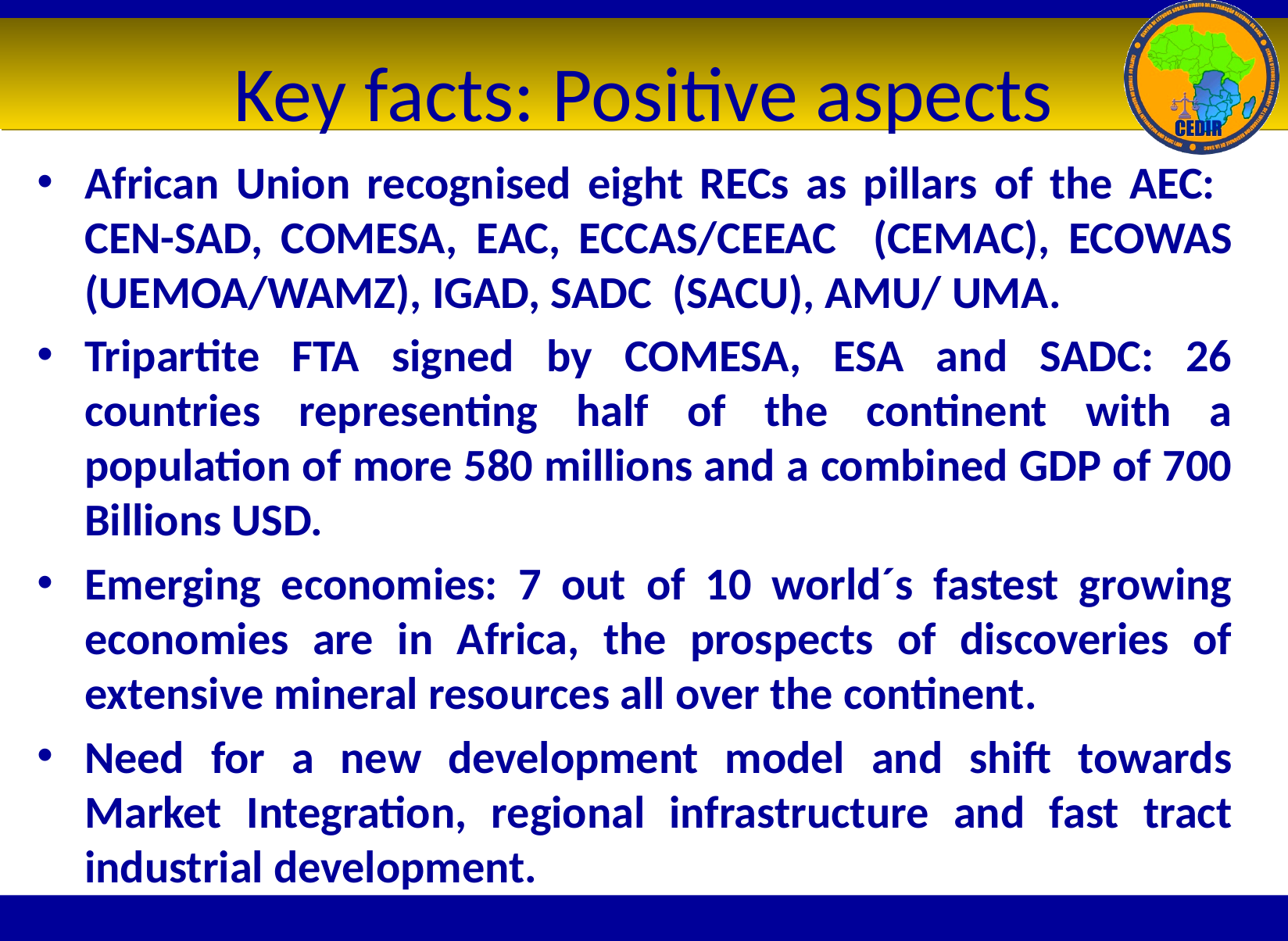

# Key facts: Positive aspects
African Union recognised eight RECs as pillars of the AEC:  CEN-SAD, COMESA, EAC, ECCAS/CEEAC  (CEMAC), ECOWAS (UEMOA/WAMZ), IGAD, SADC  (SACU), AMU/ UMA.
Tripartite FTA signed by COMESA, ESA and SADC: 26 countries representing half of the continent with a population of more 580 millions and a combined GDP of 700 Billions USD.
Emerging economies: 7 out of 10 world´s fastest growing economies are in Africa, the prospects of discoveries of extensive mineral resources all over the continent.
Need for a new development model and shift towards Market Integration, regional infrastructure and fast tract industrial development.